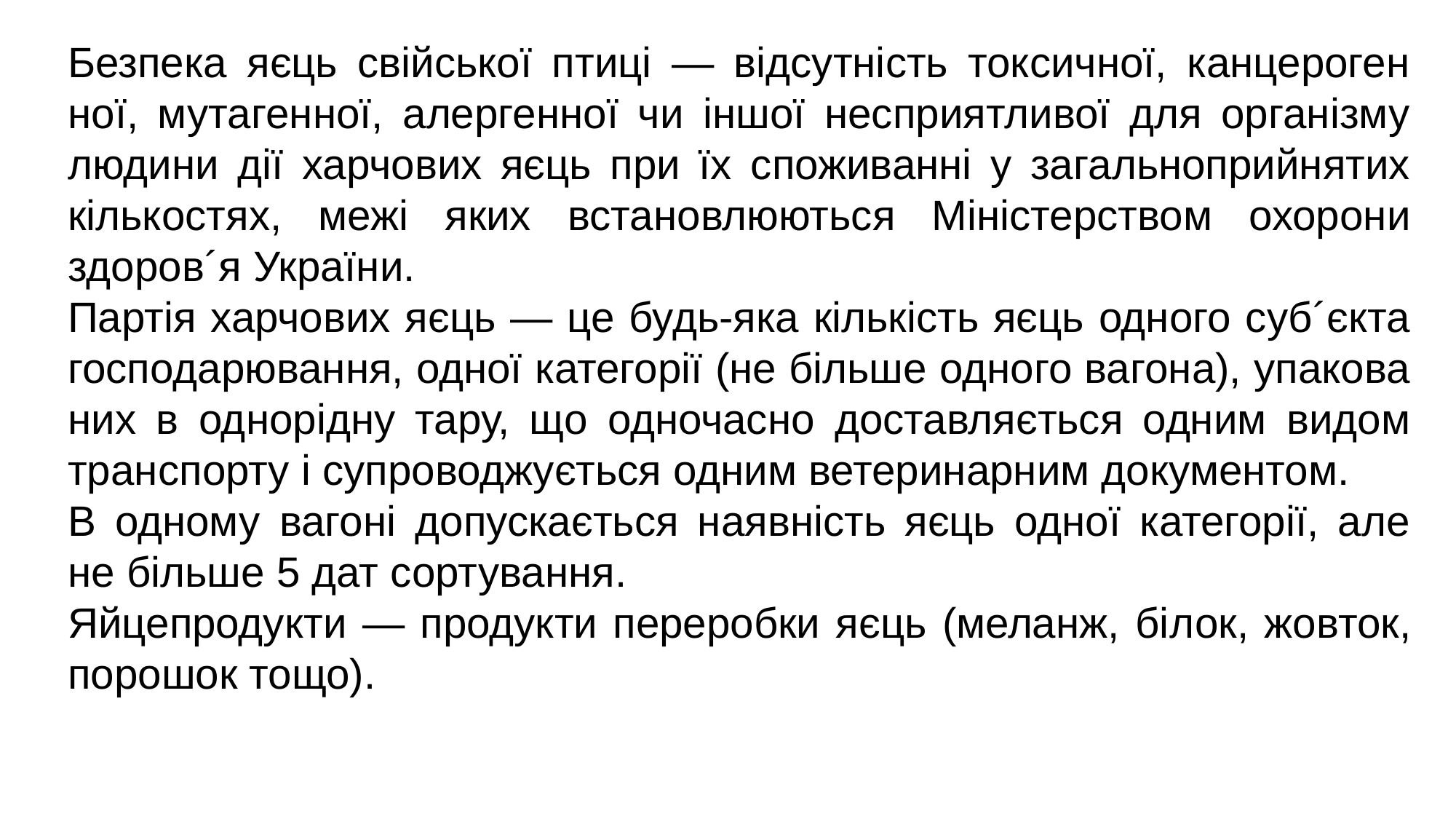

Безпека яєць свійської птиці — відсутність токсичної, канцероген­ної, мутагенної, алергенної чи іншої несприятливої для організму люди­ни дії харчових яєць при їх споживанні у загальноприйнятих кількос­тях, межі яких встановлюються Міністерством охорони здоров´я Укра­їни.
Партія харчових яєць — це будь-яка кількість яєць одного суб´єкта господарювання, одної категорії (не більше одного вагона), упакова­них в однорідну тару, що одночасно доставляється одним видом транс­порту і супроводжується одним ветеринарним документом.
В одному вагоні допускається наявність яєць одної категорії, але не більше 5 дат сортування.
Яйцепродукти — продукти переробки яєць (меланж, бі­лок, жовток, порошок тощо).